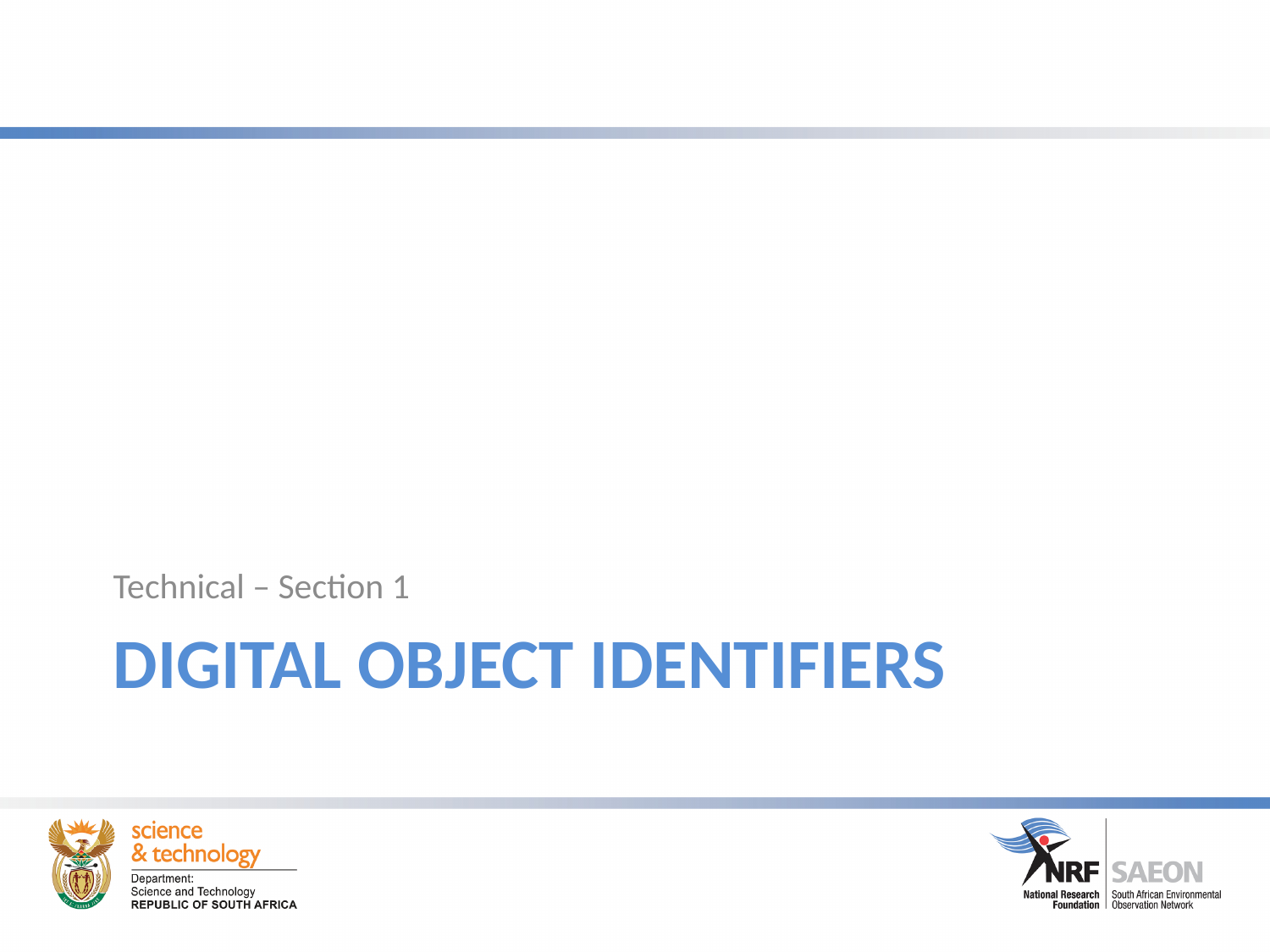

Technical – Section 1
# Digital object identifiers